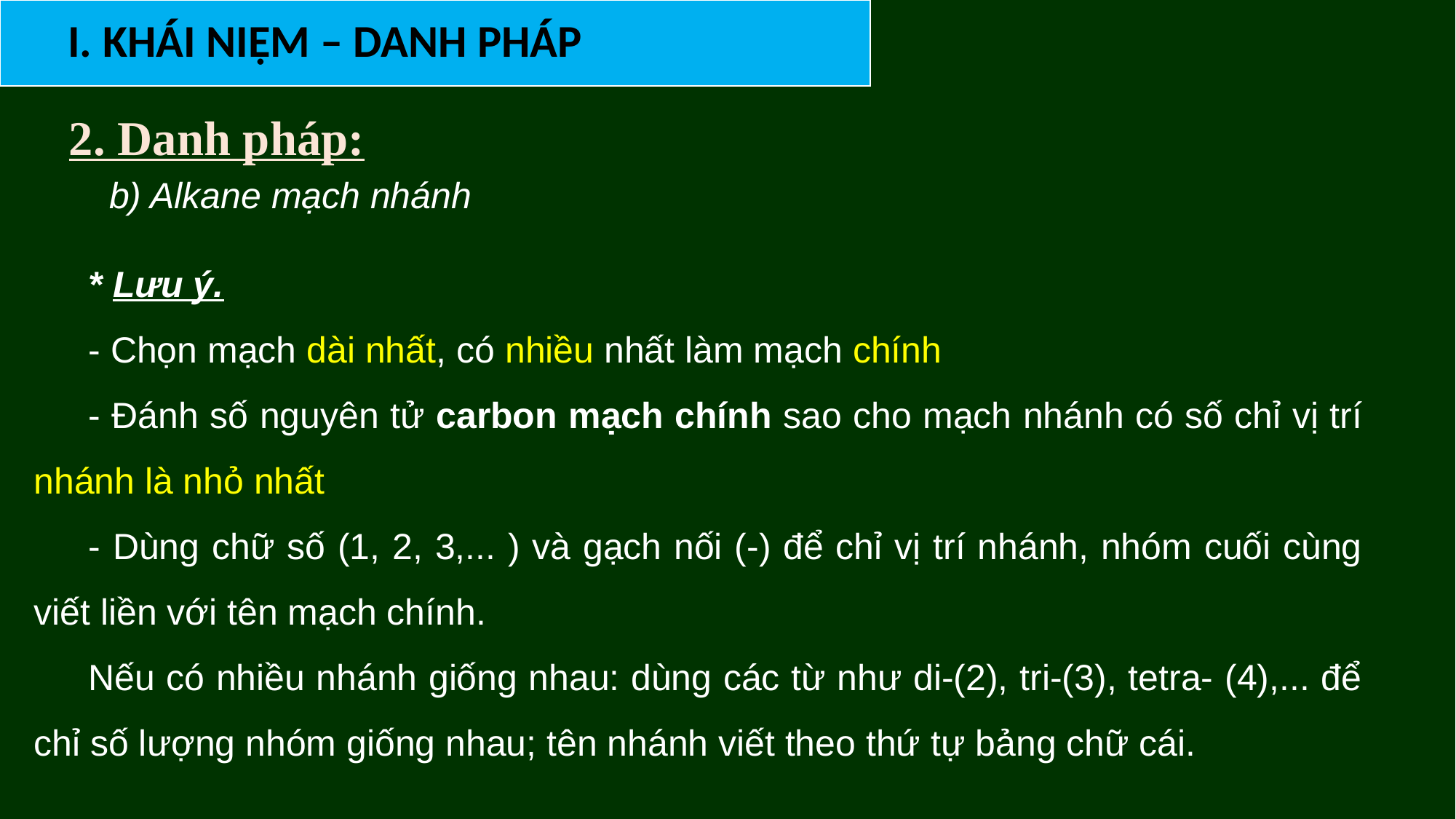

I. KHÁI NIỆM – DANH PHÁP
2. Danh pháp:
b) Alkane mạch nhánh

* Lưu ý.
- Chọn mạch dài nhất, có nhiều nhất làm mạch chính
- Đánh số nguyên tử carbon mạch chính sao cho mạch nhánh có số chỉ vị trí nhánh là nhỏ nhất
- Dùng chữ số (1, 2, 3,... ) và gạch nối (-) để chỉ vị trí nhánh, nhóm cuối cùng viết liền với tên mạch chính.
Nếu có nhiều nhánh giống nhau: dùng các từ như di-(2), tri-(3), tetra- (4),... để chỉ số lượng nhóm giống nhau; tên nhánh viết theo thứ tự bảng chữ cái.